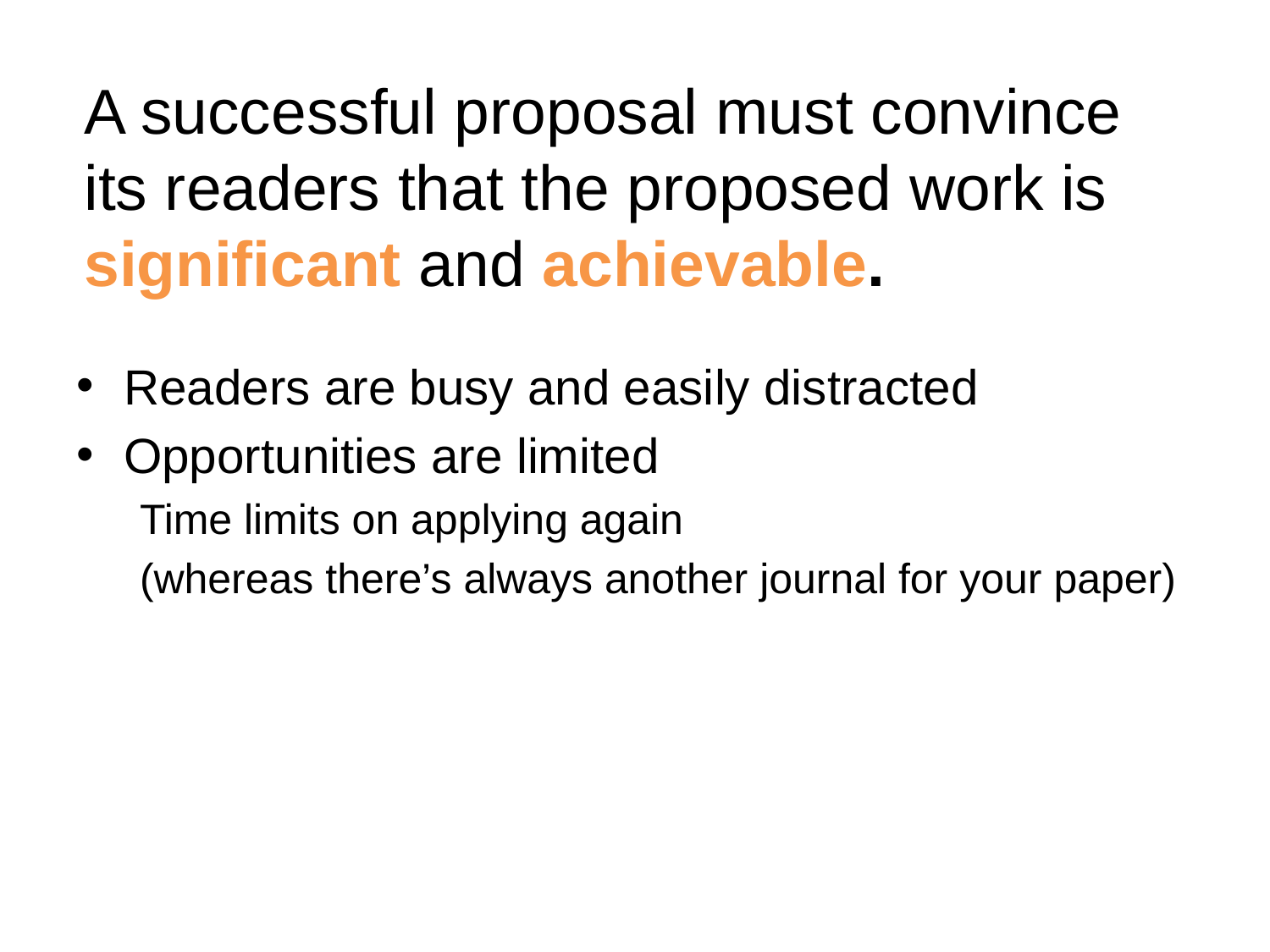

# A successful proposal must convince its readers that the proposed work is significant and achievable.
Readers are busy and easily distracted
Opportunities are limited
Time limits on applying again
(whereas there’s always another journal for your paper)